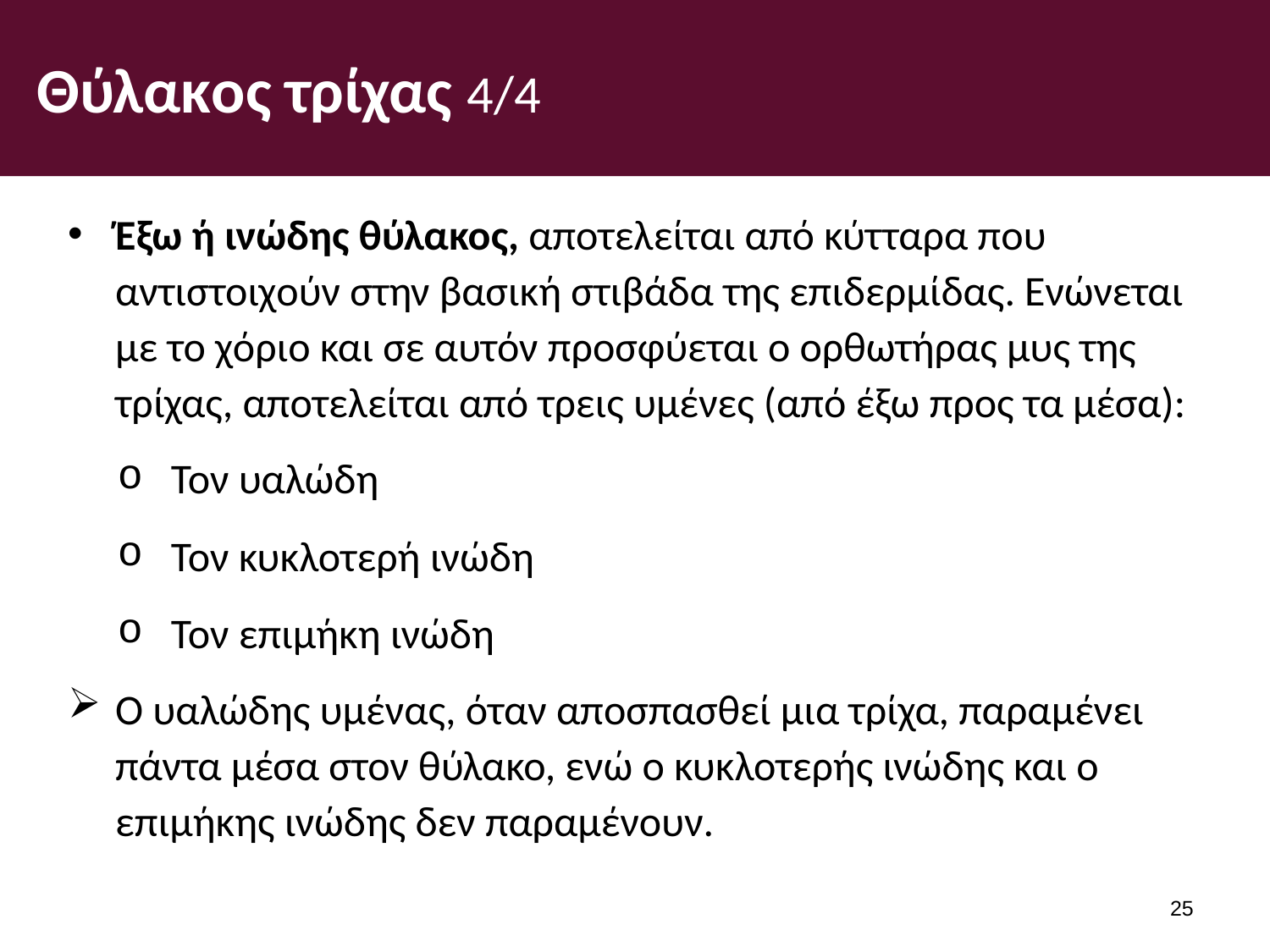

# Θύλακoς τρίχας 4/4
Έξω ή ινώδης θύλακος, αποτελείται από κύτταρα που αντιστοιχούν στην βασική στιβάδα της επιδερμίδας. Ενώνεται με το χόριο και σε αυτόν προσφύεται ο ορθωτήρας μυς της τρίχας, αποτελείται από τρεις υμένες (από έξω προς τα μέσα):
Τον υαλώδη
Τον κυκλοτερή ινώδη
Τον επιμήκη ινώδη
Ο υαλώδης υμένας, όταν αποσπασθεί μια τρίχα, παραμένει πάντα μέσα στον θύλακο, ενώ ο κυκλοτερής ινώδης και ο επιμήκης ινώδης δεν παραμένουν.
25